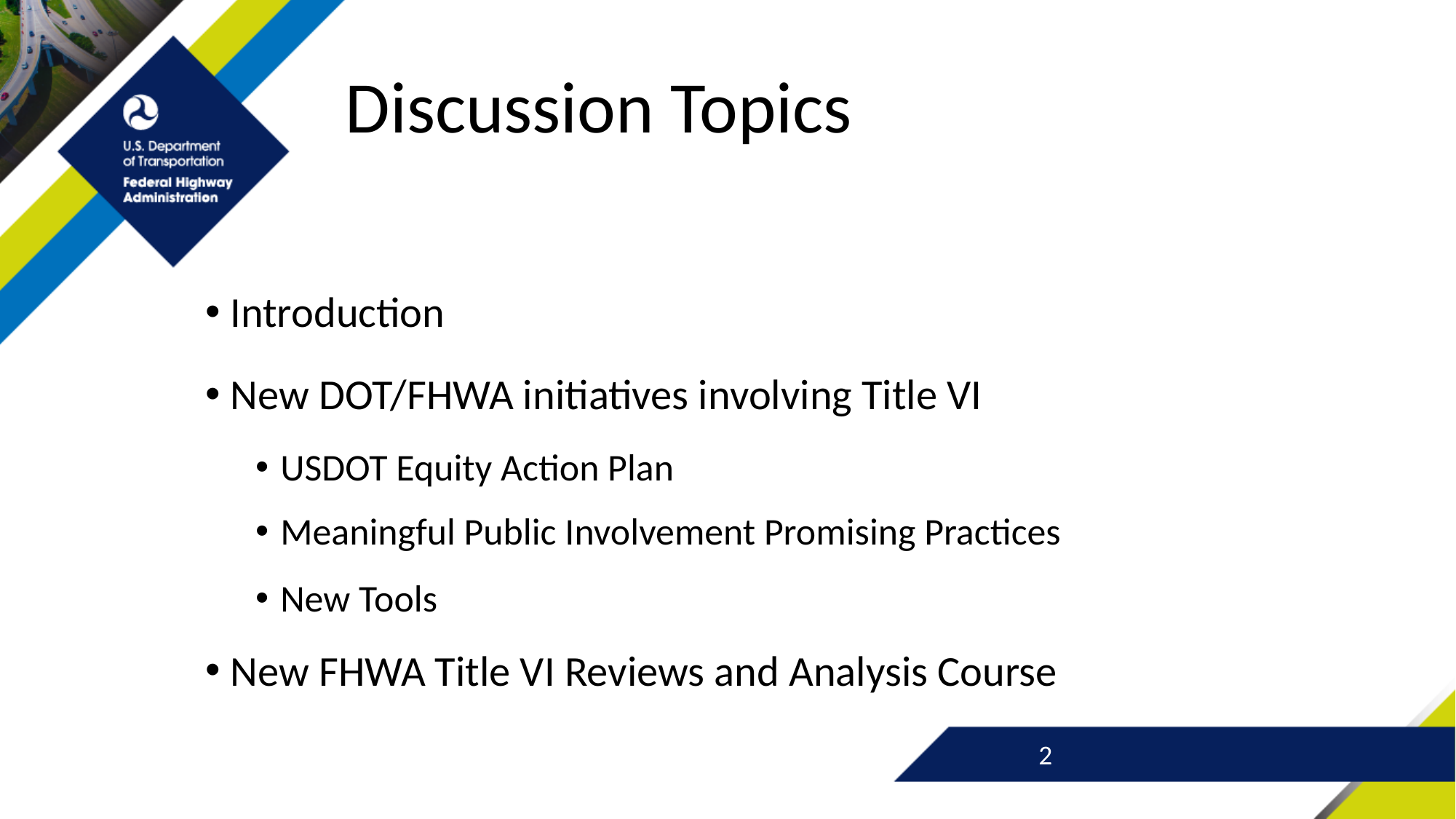

Discussion Topics
Introduction

New DOT/FHWA initiatives involving Title VI

USDOT Equity Action Plan

Meaningful Public Involvement Promising Practices

New Tools

New FHWA Title VI Reviews and Analysis Course

2